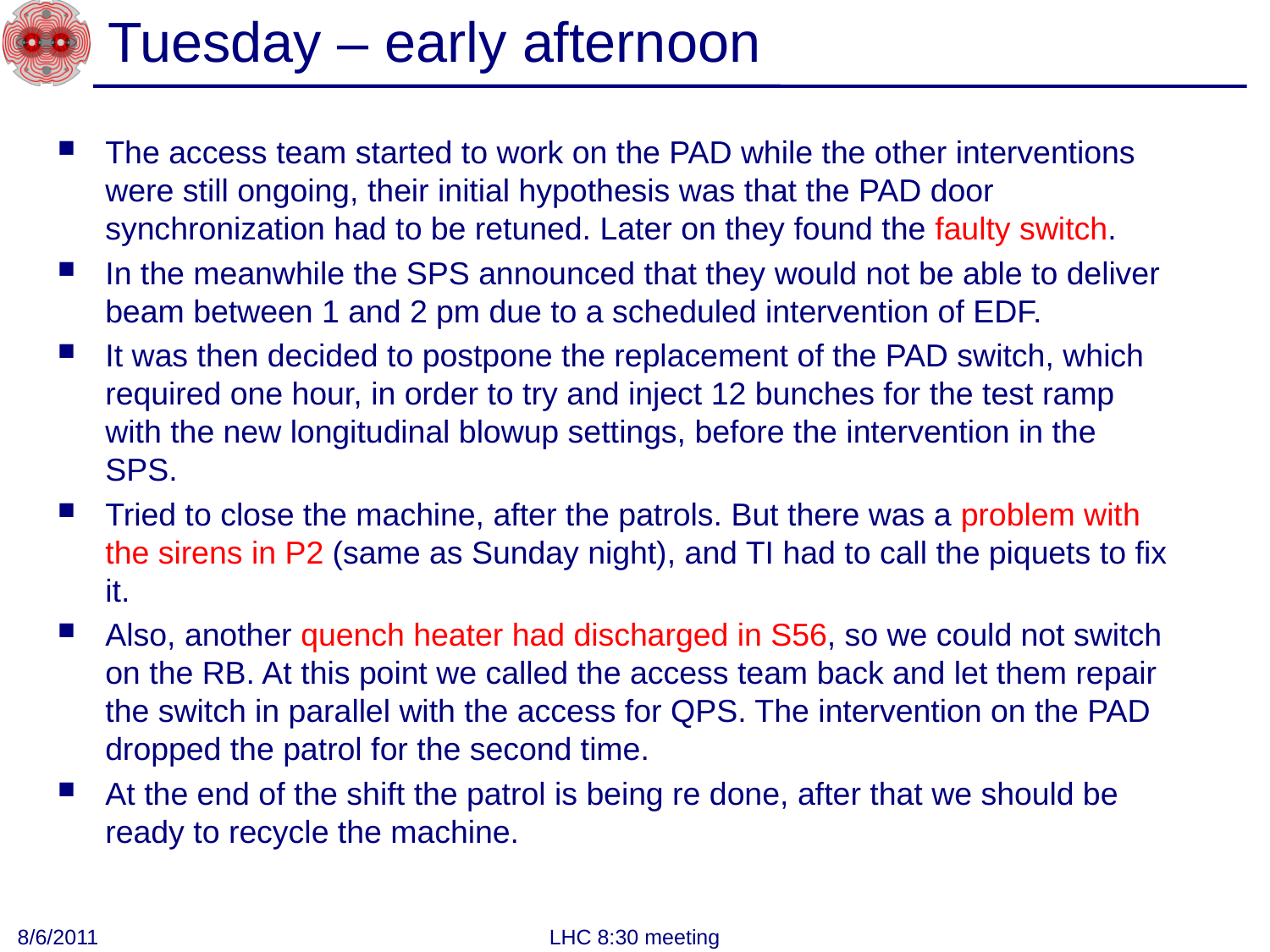

# Tuesday – early afternoon
The access team started to work on the PAD while the other interventions were still ongoing, their initial hypothesis was that the PAD door synchronization had to be retuned. Later on they found the faulty switch.
In the meanwhile the SPS announced that they would not be able to deliver beam between 1 and 2 pm due to a scheduled intervention of EDF.
It was then decided to postpone the replacement of the PAD switch, which required one hour, in order to try and inject 12 bunches for the test ramp with the new longitudinal blowup settings, before the intervention in the SPS.
Tried to close the machine, after the patrols. But there was a problem with the sirens in P2 (same as Sunday night), and TI had to call the piquets to fix it.
Also, another quench heater had discharged in S56, so we could not switch on the RB. At this point we called the access team back and let them repair the switch in parallel with the access for QPS. The intervention on the PAD dropped the patrol for the second time.
At the end of the shift the patrol is being re done, after that we should be ready to recycle the machine.
8/6/2011
LHC 8:30 meeting